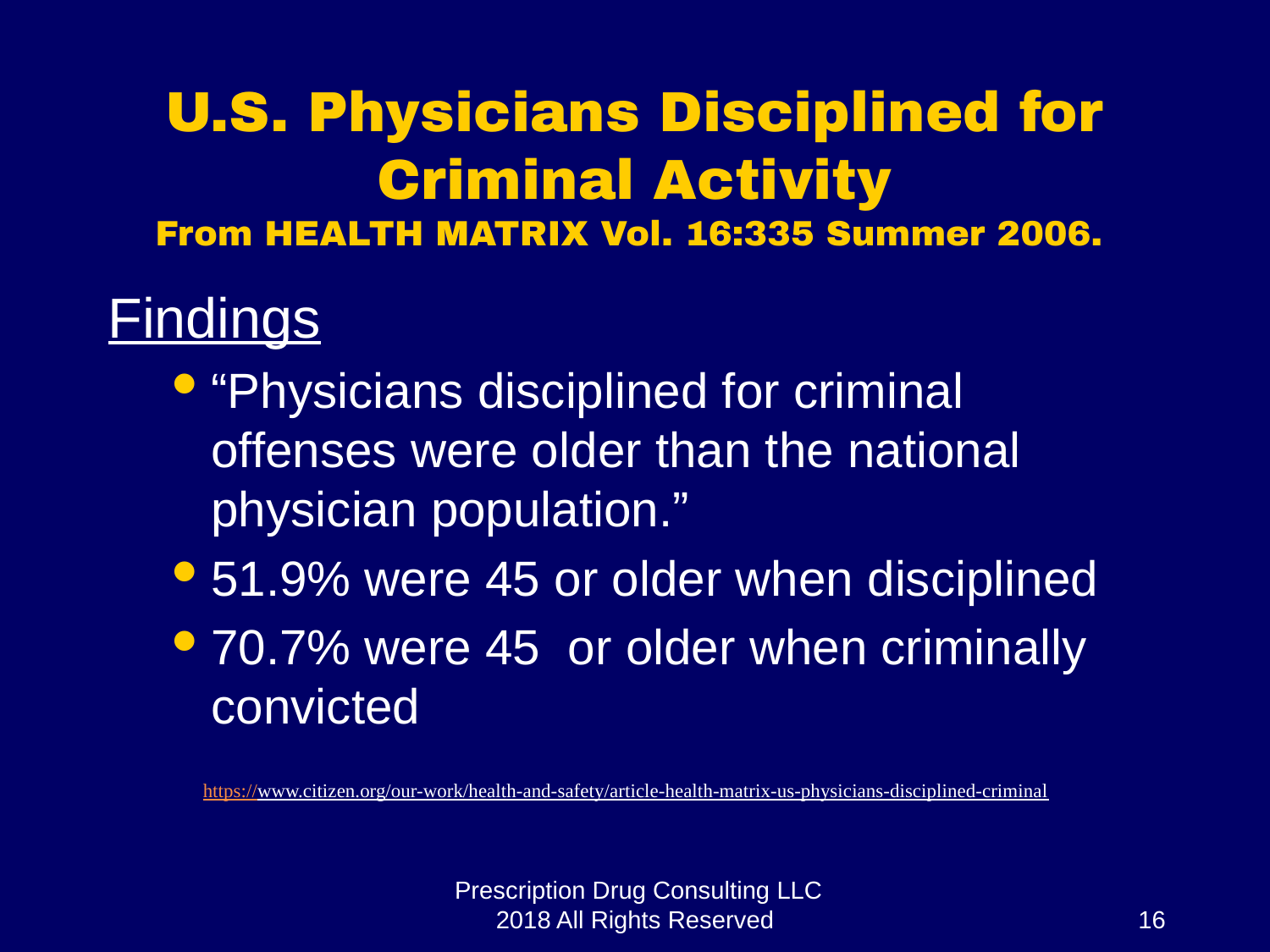

# U.S. Physicians Disciplined for Criminal Activity From HEALTH MATRIX Vol. 16:335 Summer 2006.
Findings
“Physicians disciplined for criminal offenses were older than the national physician population.”
51.9% were 45 or older when disciplined
70.7% were 45  or older when criminally convicted

https://www.citizen.org/our-work/health-and-safety/article-health-matrix-us-physicians-disciplined-criminal
Prescription Drug Consulting LLC 2018 All Rights Reserved
16